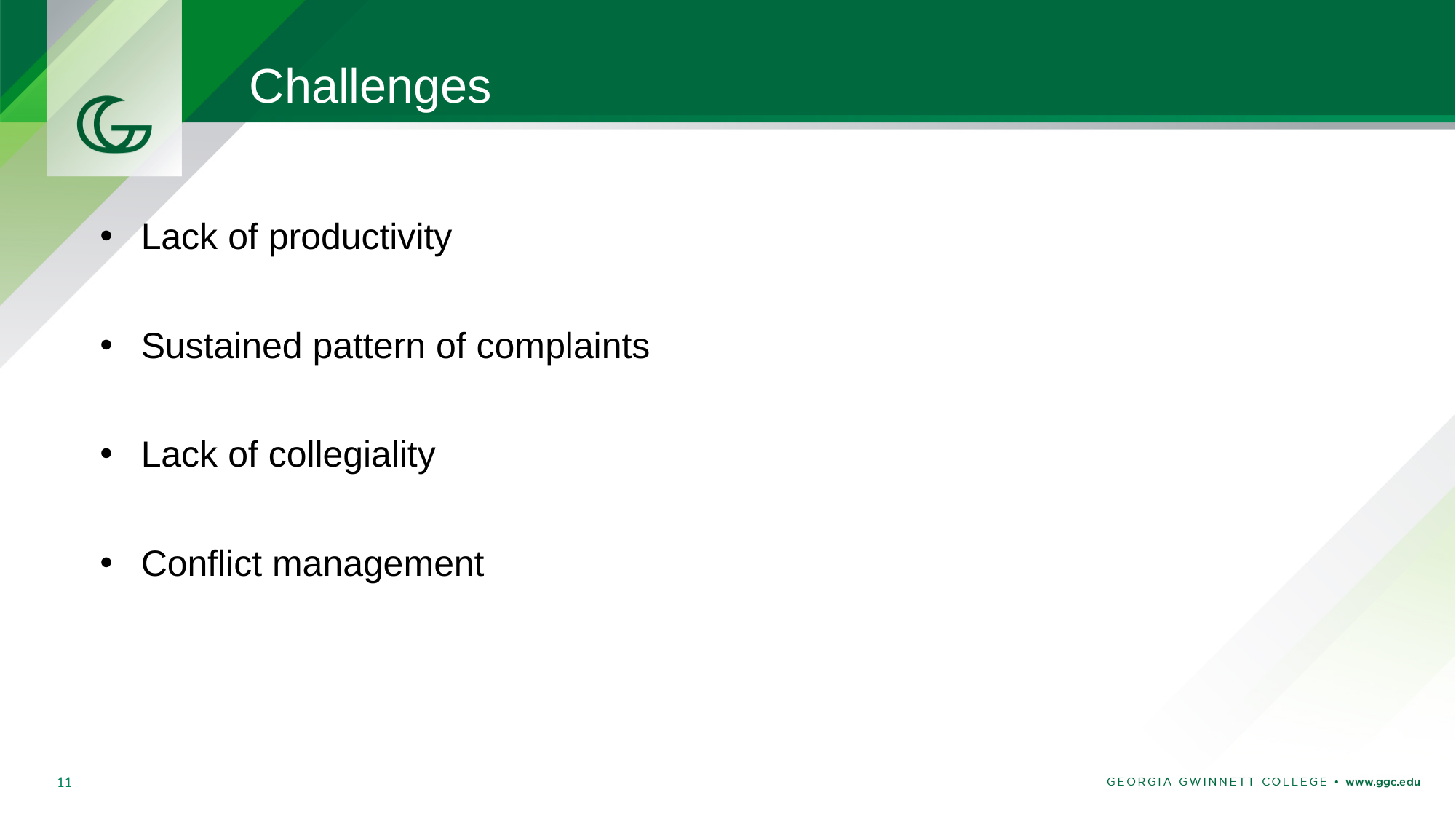

# Challenges
Lack of productivity

Sustained pattern of complaints

Lack of collegiality

Conflict management

11